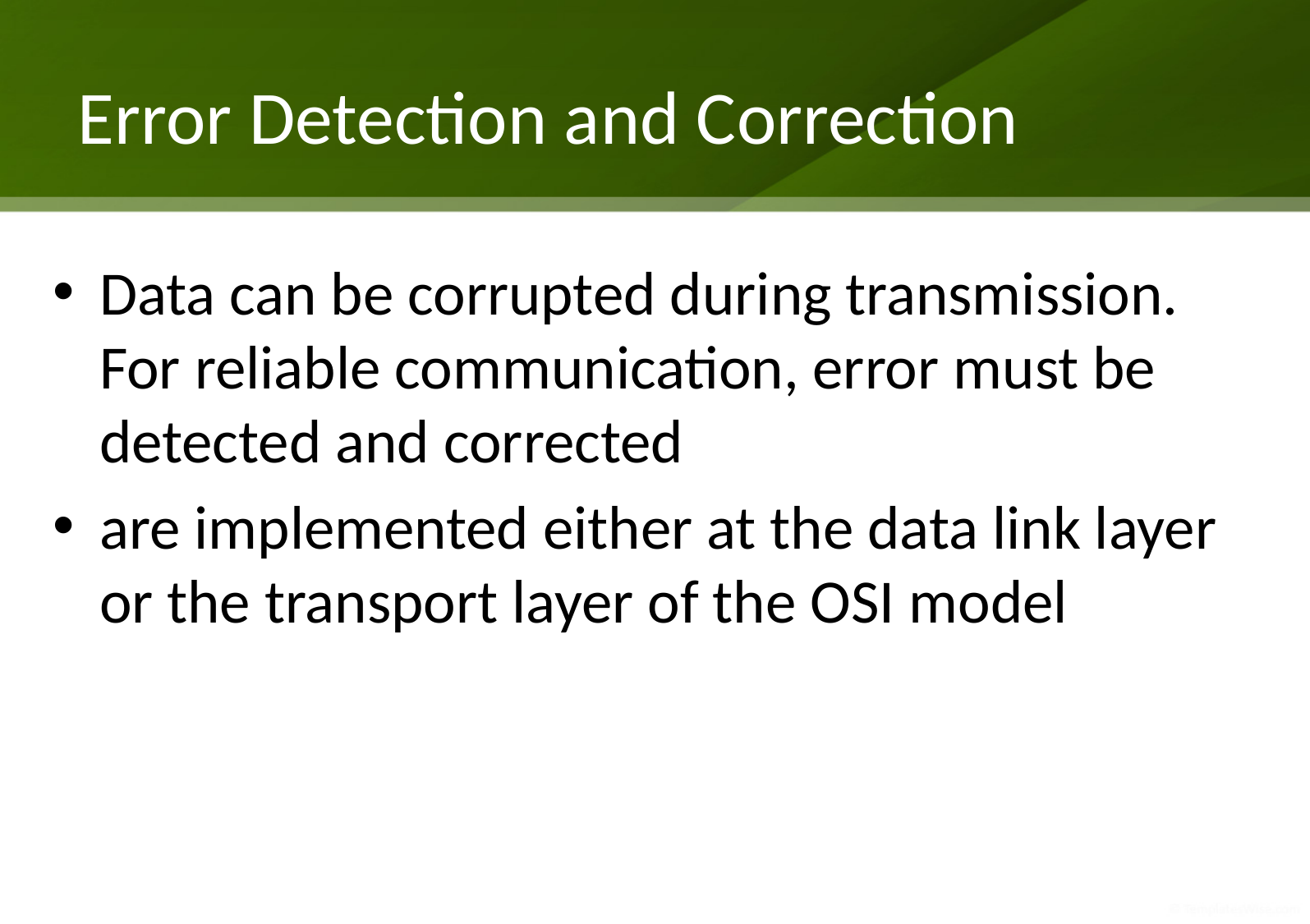

# Error Detection and Correction
Data can be corrupted during transmission. For reliable communication, error must be detected and corrected
are implemented either at the data link layer or the transport layer of the OSI model